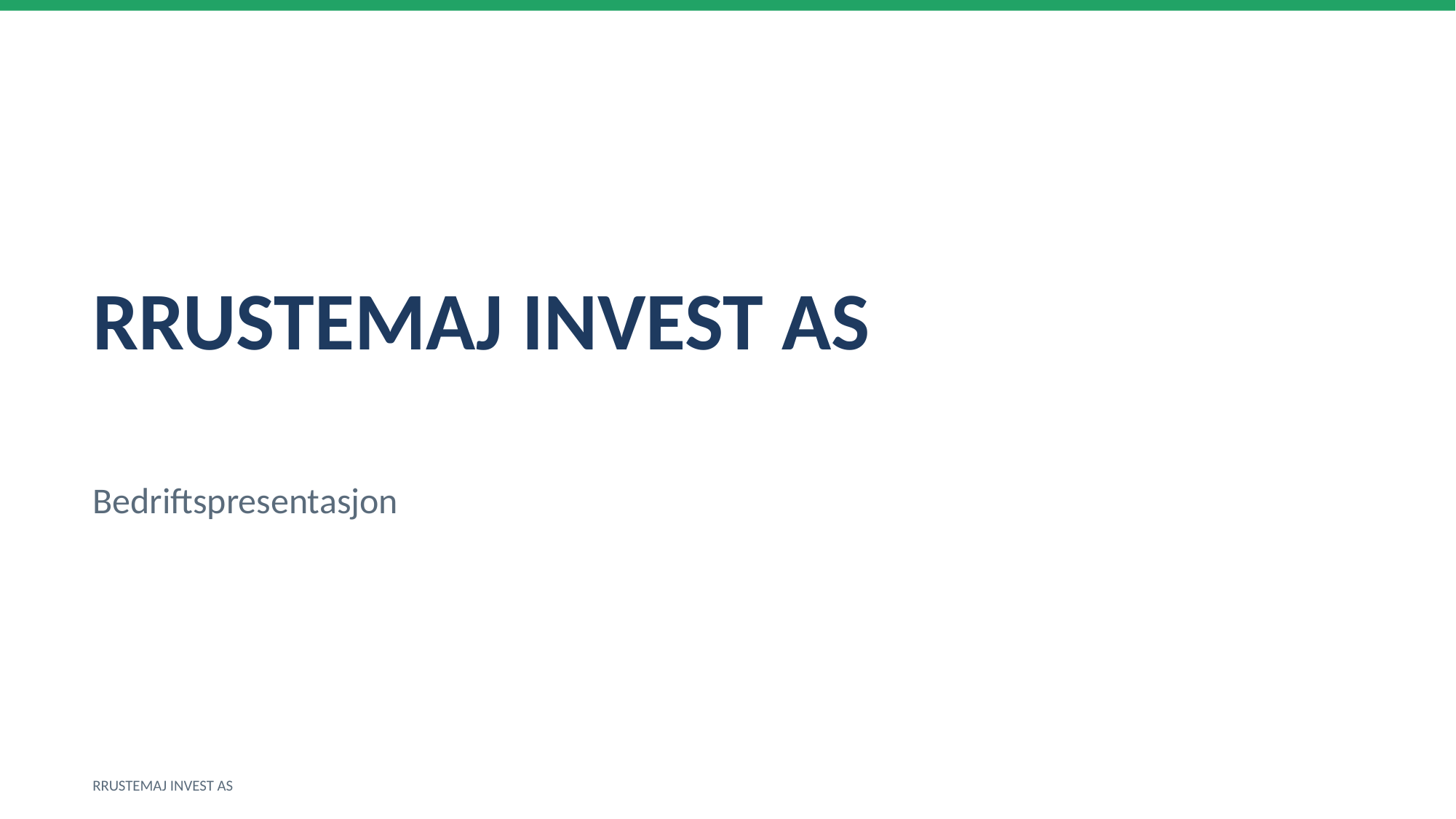

RRUSTEMAJ INVEST AS
Bedriftspresentasjon
RRUSTEMAJ INVEST AS